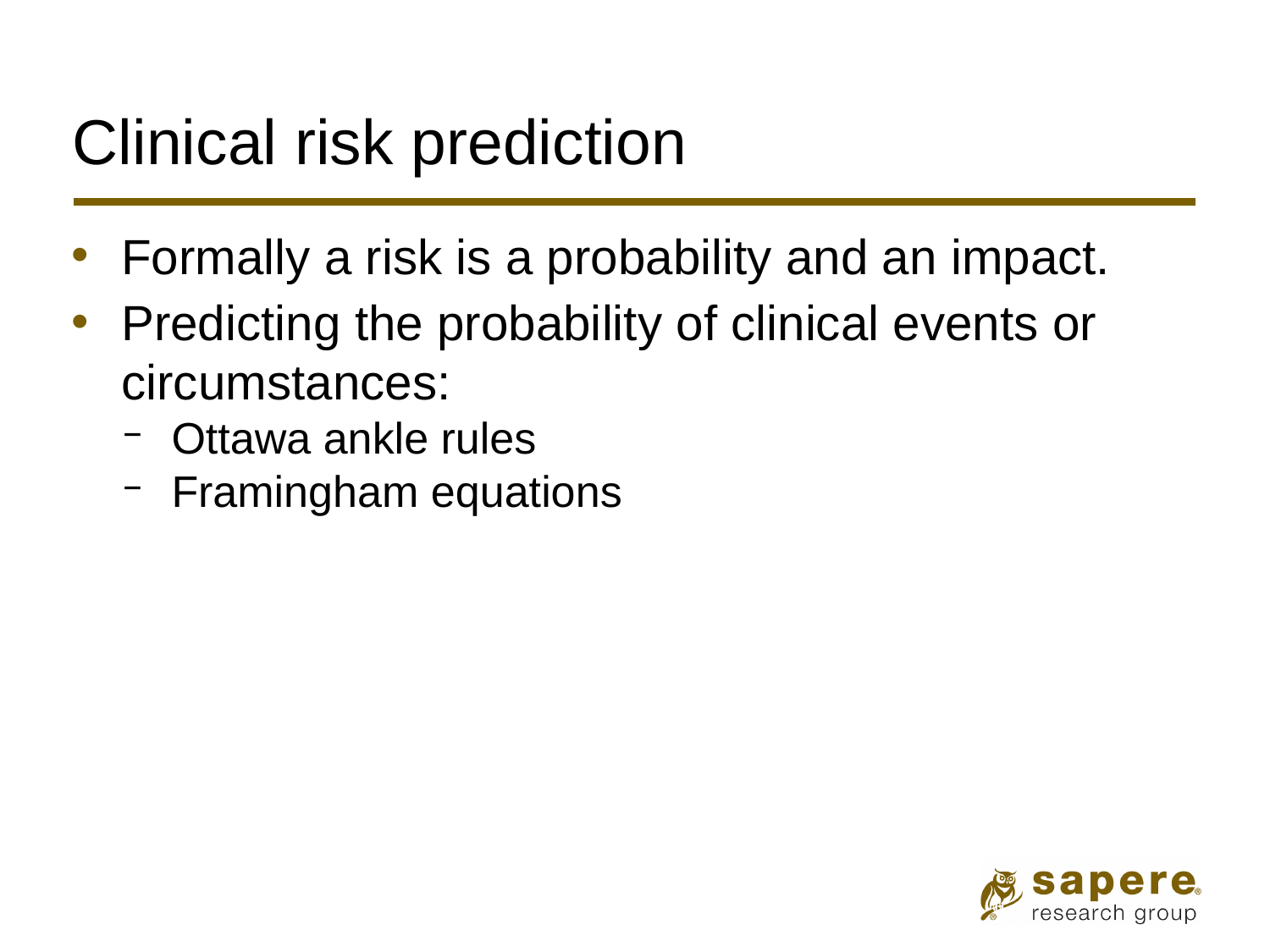

# Clinical risk prediction
Formally a risk is a probability and an impact.
Predicting the probability of clinical events or circumstances:
Ottawa ankle rules
Framingham equations